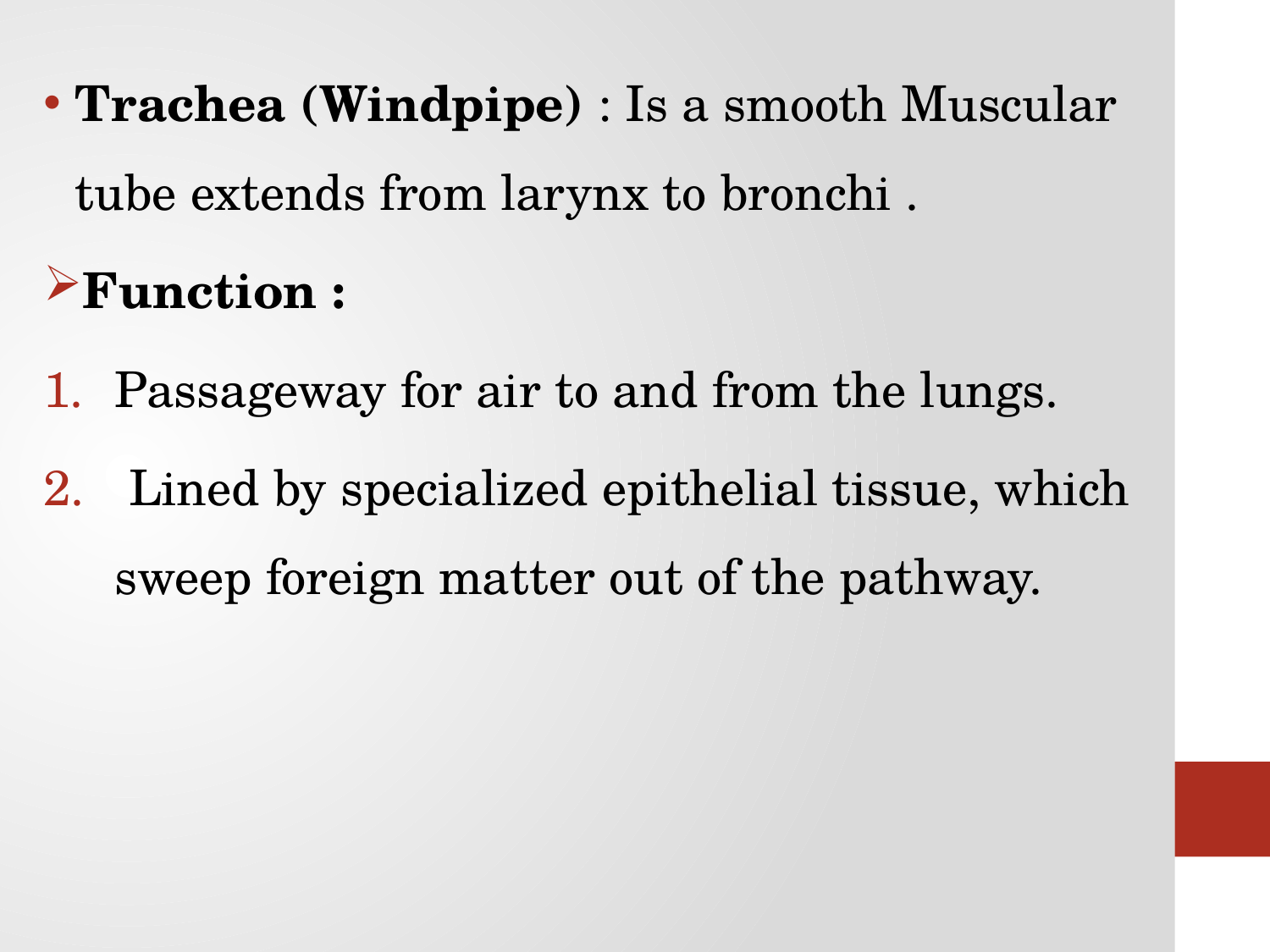

Trachea (Windpipe) : Is a smooth Muscular tube extends from larynx to bronchi .
Function :
Passageway for air to and from the lungs.
 Lined by specialized epithelial tissue, which sweep foreign matter out of the pathway.